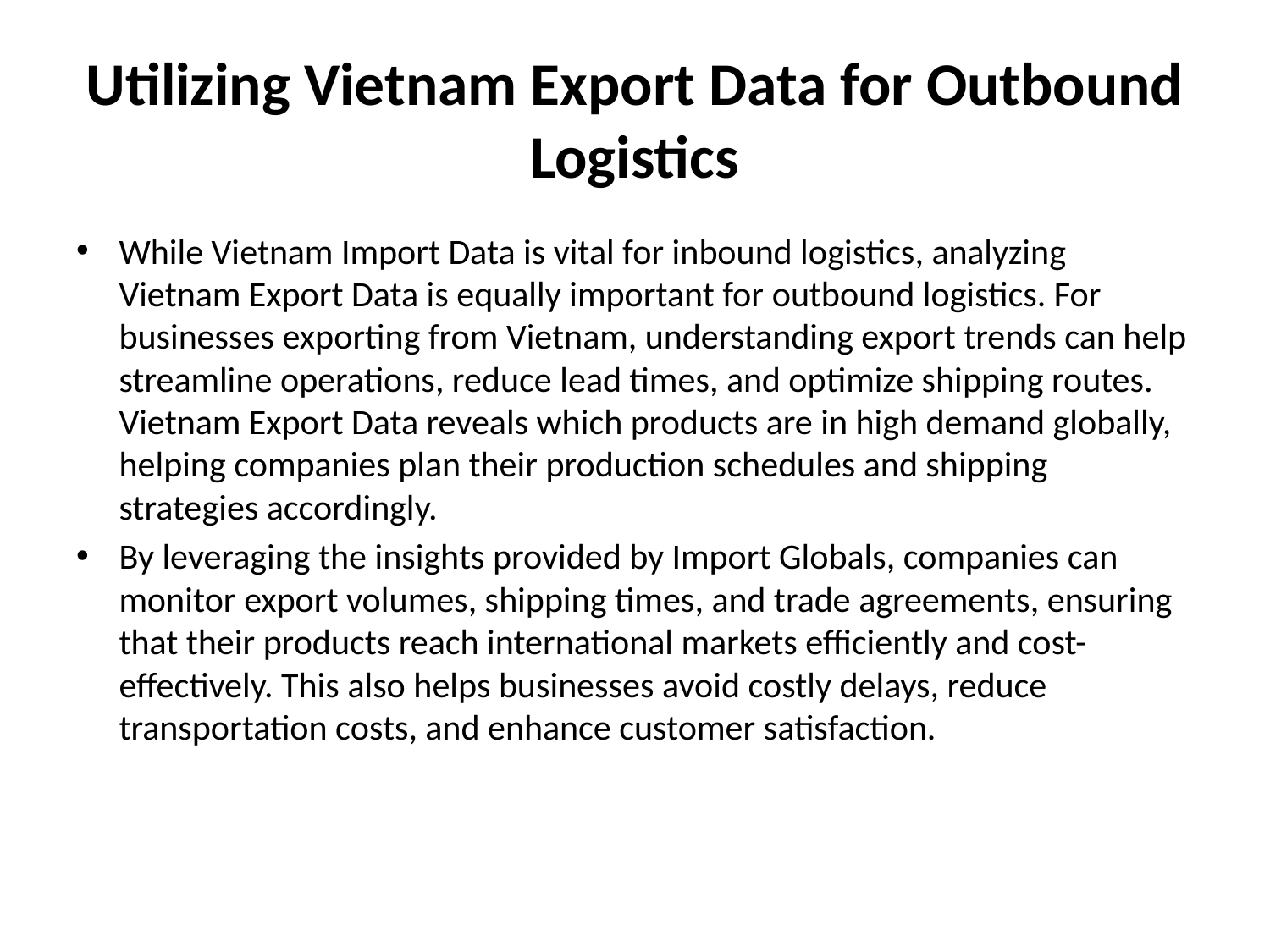

# Utilizing Vietnam Export Data for Outbound Logistics
While Vietnam Import Data is vital for inbound logistics, analyzing Vietnam Export Data is equally important for outbound logistics. For businesses exporting from Vietnam, understanding export trends can help streamline operations, reduce lead times, and optimize shipping routes. Vietnam Export Data reveals which products are in high demand globally, helping companies plan their production schedules and shipping strategies accordingly.
By leveraging the insights provided by Import Globals, companies can monitor export volumes, shipping times, and trade agreements, ensuring that their products reach international markets efficiently and cost-effectively. This also helps businesses avoid costly delays, reduce transportation costs, and enhance customer satisfaction.